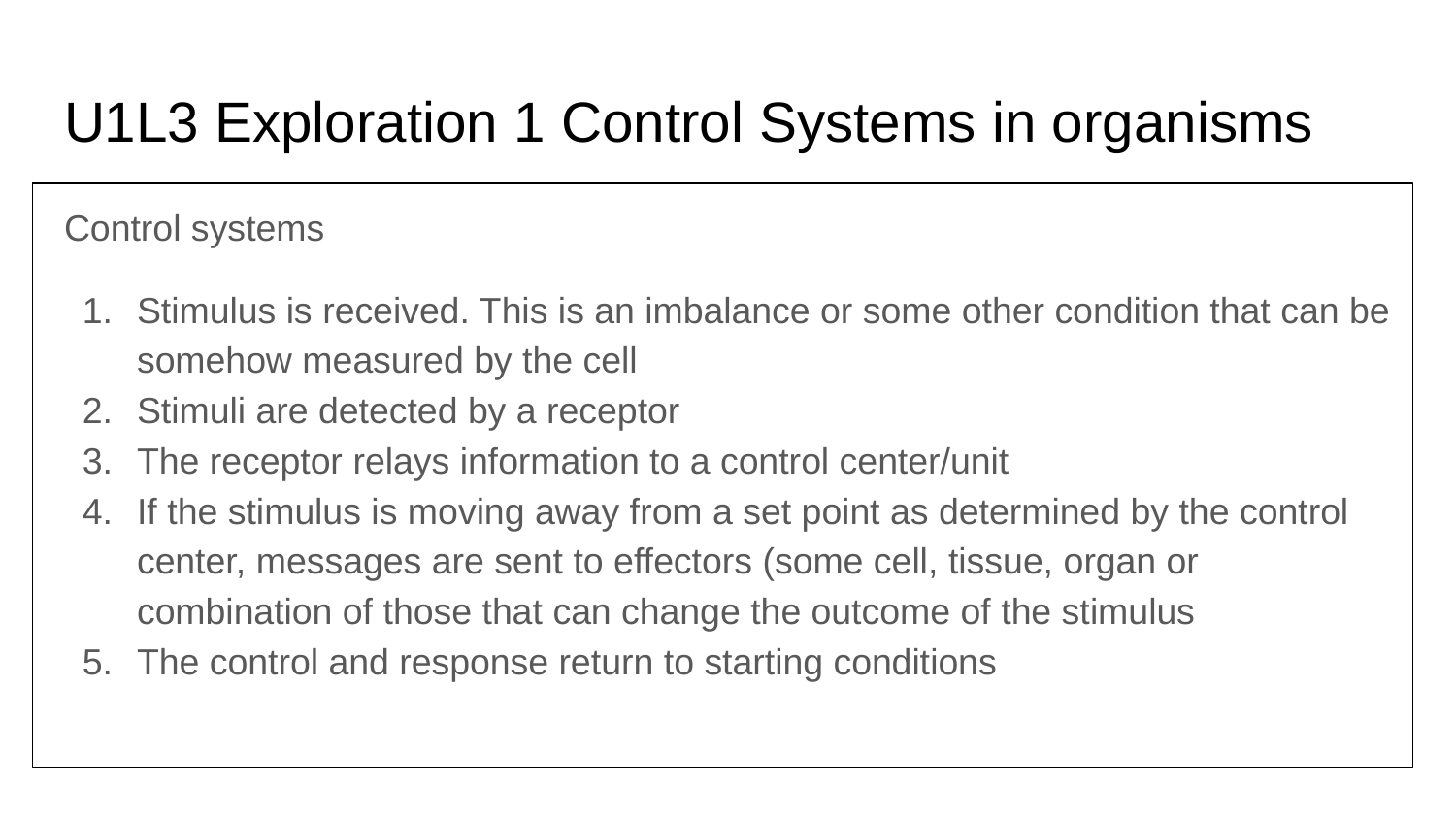

# U1L3 Exploration 1 Control Systems in organisms

Control systems
Stimulus is received. This is an imbalance or some other condition that can be somehow measured by the cell
Stimuli are detected by a receptor
The receptor relays information to a control center/unit
If the stimulus is moving away from a set point as determined by the control center, messages are sent to effectors (some cell, tissue, organ or combination of those that can change the outcome of the stimulus
The control and response return to starting conditions